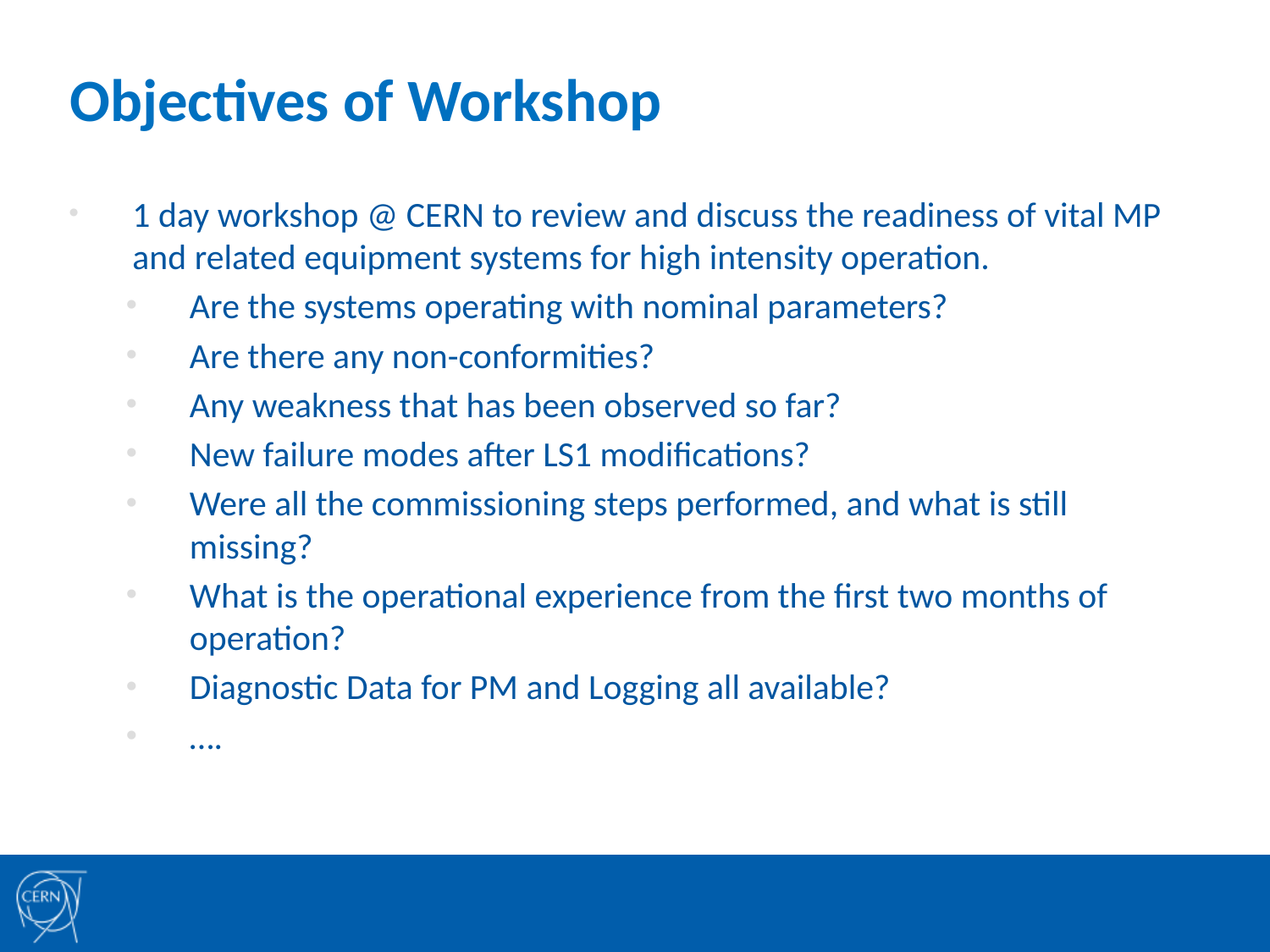

# Objectives of Workshop
1 day workshop @ CERN to review and discuss the readiness of vital MP and related equipment systems for high intensity operation.
Are the systems operating with nominal parameters?
Are there any non-conformities?
Any weakness that has been observed so far?
New failure modes after LS1 modifications?
Were all the commissioning steps performed, and what is still missing?
What is the operational experience from the first two months of operation?
Diagnostic Data for PM and Logging all available?
….